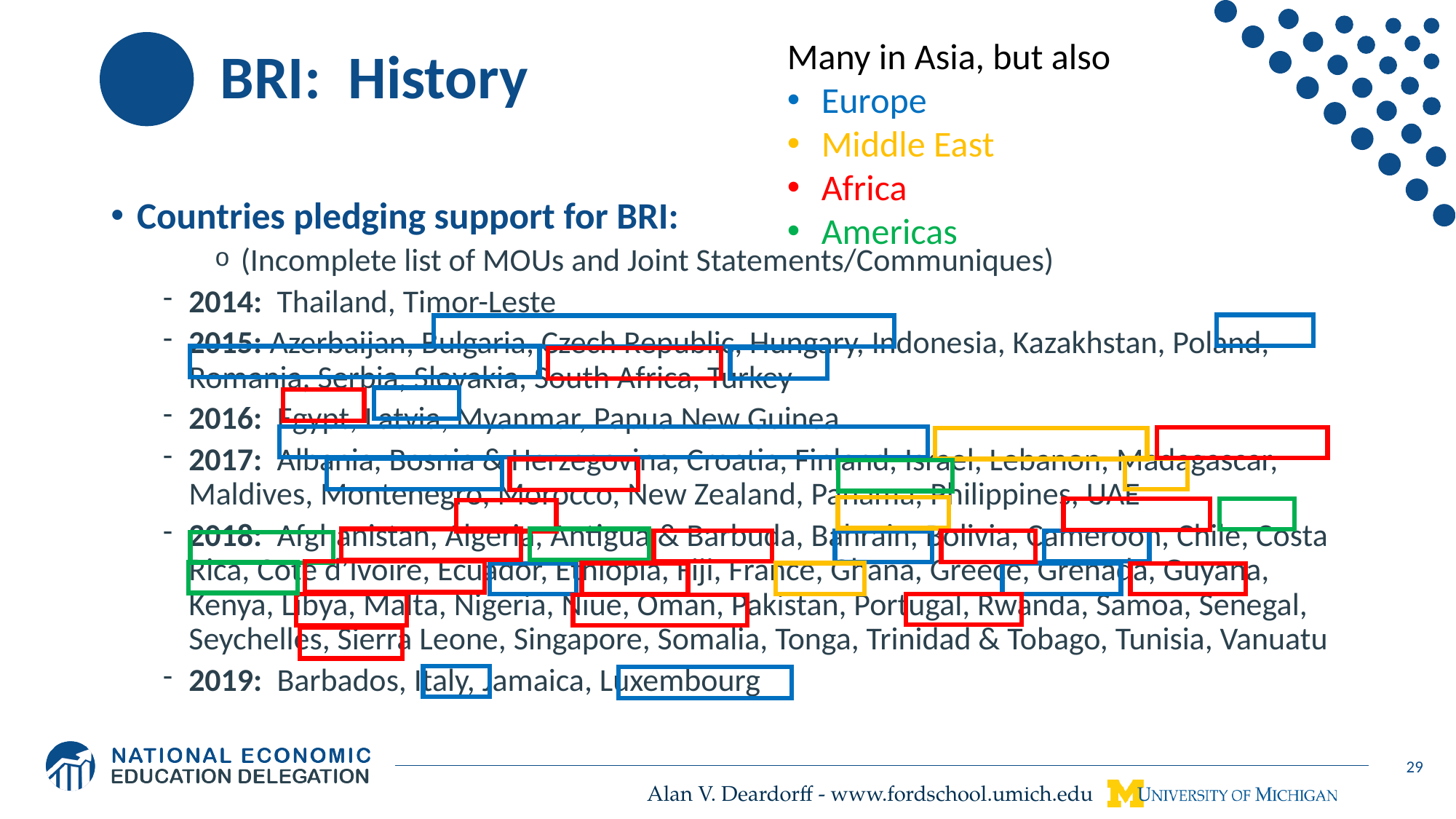

# BRI:  History
Many in Asia, but also
Europe
Middle East
Africa
Americas
Countries pledging support for BRI:
(Incomplete list of MOUs and Joint Statements/Communiques)
2014:  Thailand, Timor-Leste
2015: Azerbaijan, Bulgaria, Czech Republic, Hungary, Indonesia, Kazakhstan, Poland, Romania, Serbia, Slovakia, South Africa, Turkey
2016:  Egypt, Latvia, Myanmar, Papua New Guinea
2017:  Albania, Bosnia & Herzegovina, Croatia, Finland, Israel, Lebanon, Madagascar, Maldives, Montenegro, Morocco, New Zealand, Panama, Philippines, UAE
2018:  Afghanistan, Algeria, Antigua & Barbuda, Bahrain, Bolivia, Cameroon, Chile, Costa Rica, Cote d’Ivoire, Ecuador, Ethiopia, Fiji, France, Ghana, Greece, Grenada, Guyana, Kenya, Libya, Malta, Nigeria, Niue, Oman, Pakistan, Portugal, Rwanda, Samoa, Senegal, Seychelles, Sierra Leone, Singapore, Somalia, Tonga, Trinidad & Tobago, Tunisia, Vanuatu
2019:  Barbados, Italy, Jamaica, Luxembourg

29